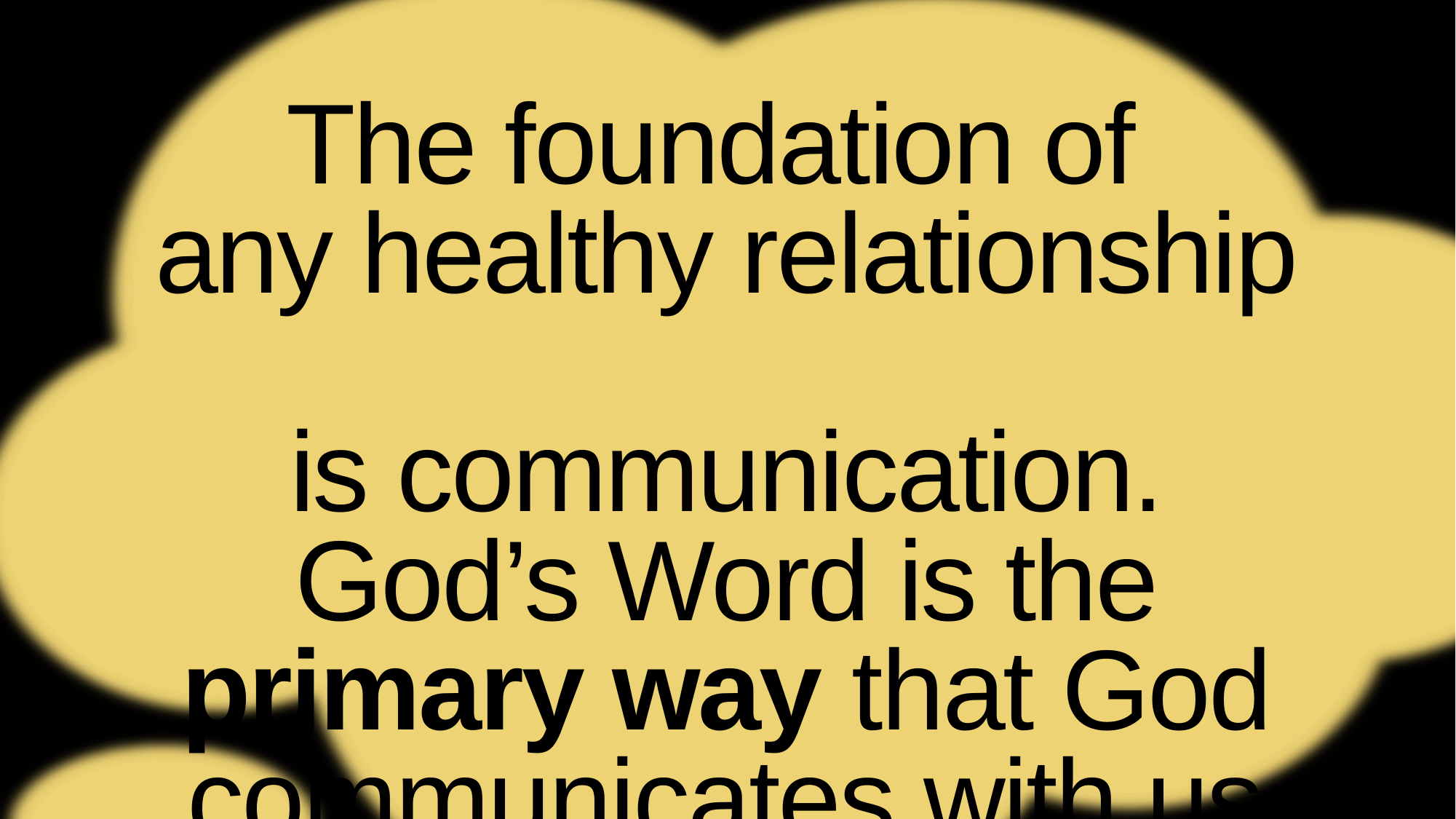

The foundation of
any healthy relationship
is communication. God’s Word is the primary way that God communicates with us